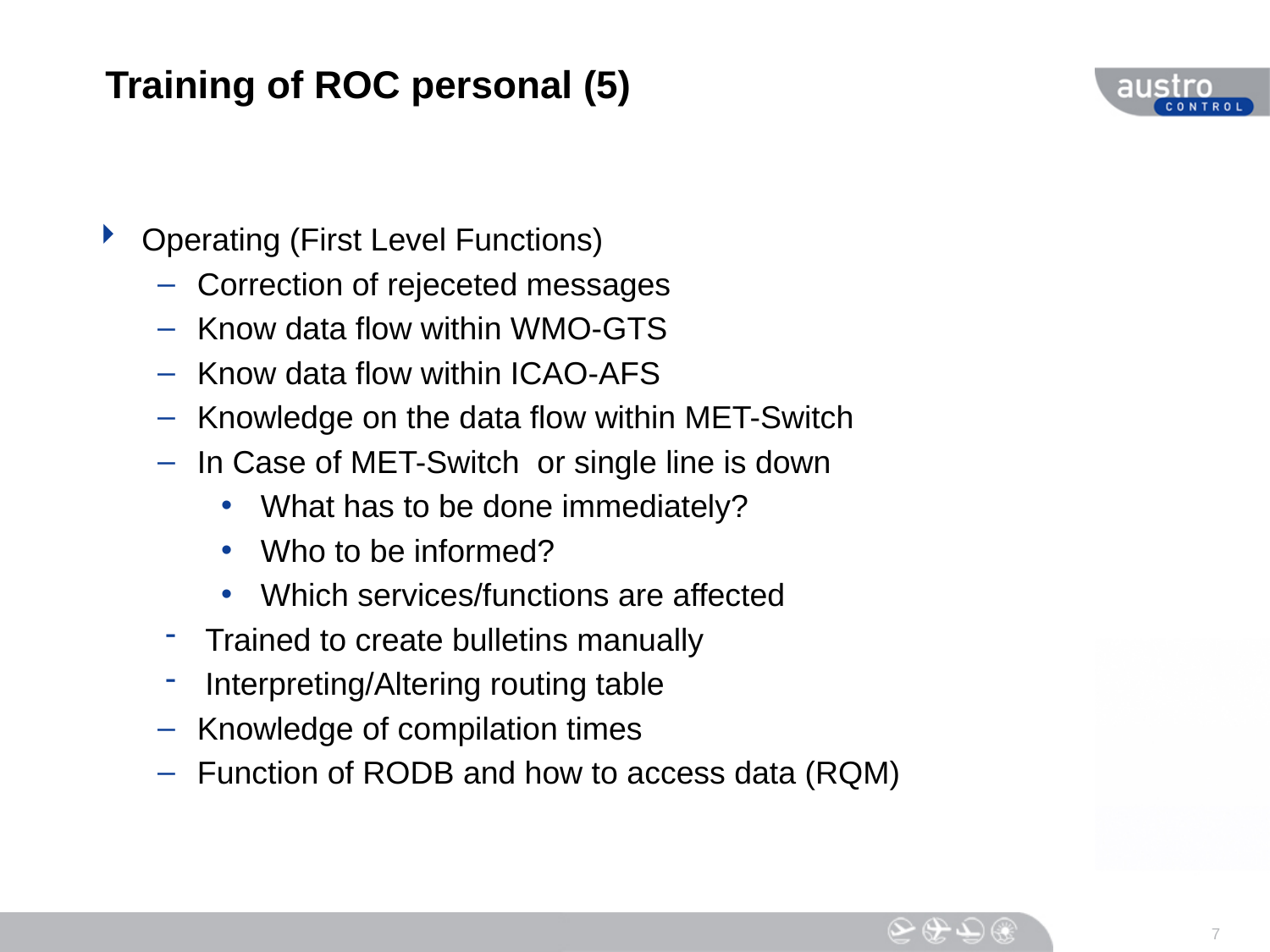

# Training of ROC personal (5)
Operating (First Level Functions)
Correction of rejeceted messages
Know data flow within WMO-GTS
Know data flow within ICAO-AFS
Knowledge on the data flow within MET-Switch
In Case of MET-Switch  or single line is down
What has to be done immediately?
Who to be informed?
Which services/functions are affected
Trained to create bulletins manually
Interpreting/Altering routing table
Knowledge of compilation times
Function of RODB and how to access data (RQM)
7